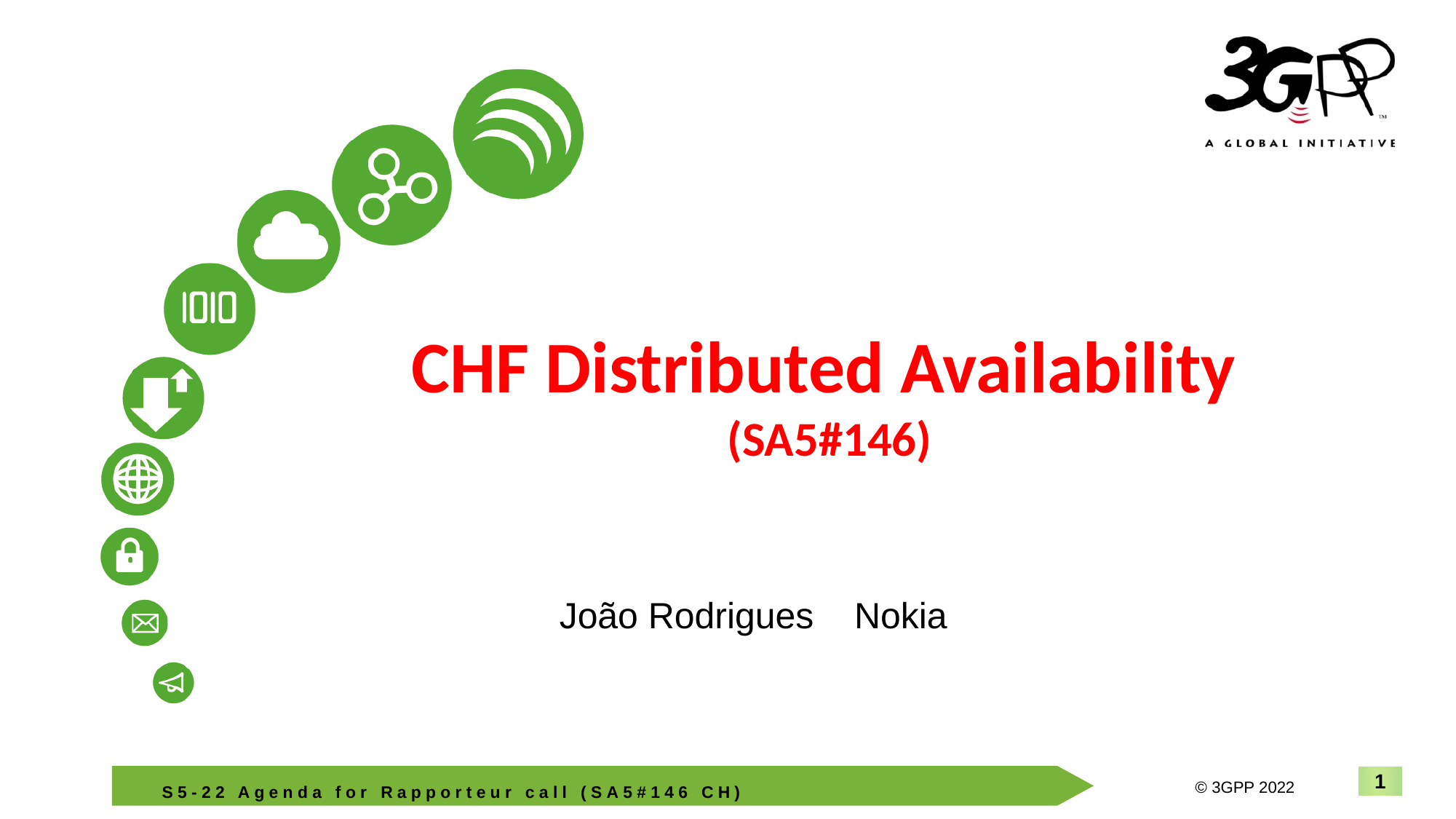

CHF Distributed Availability
 (SA5#146)

João Rodrigues    Nokia